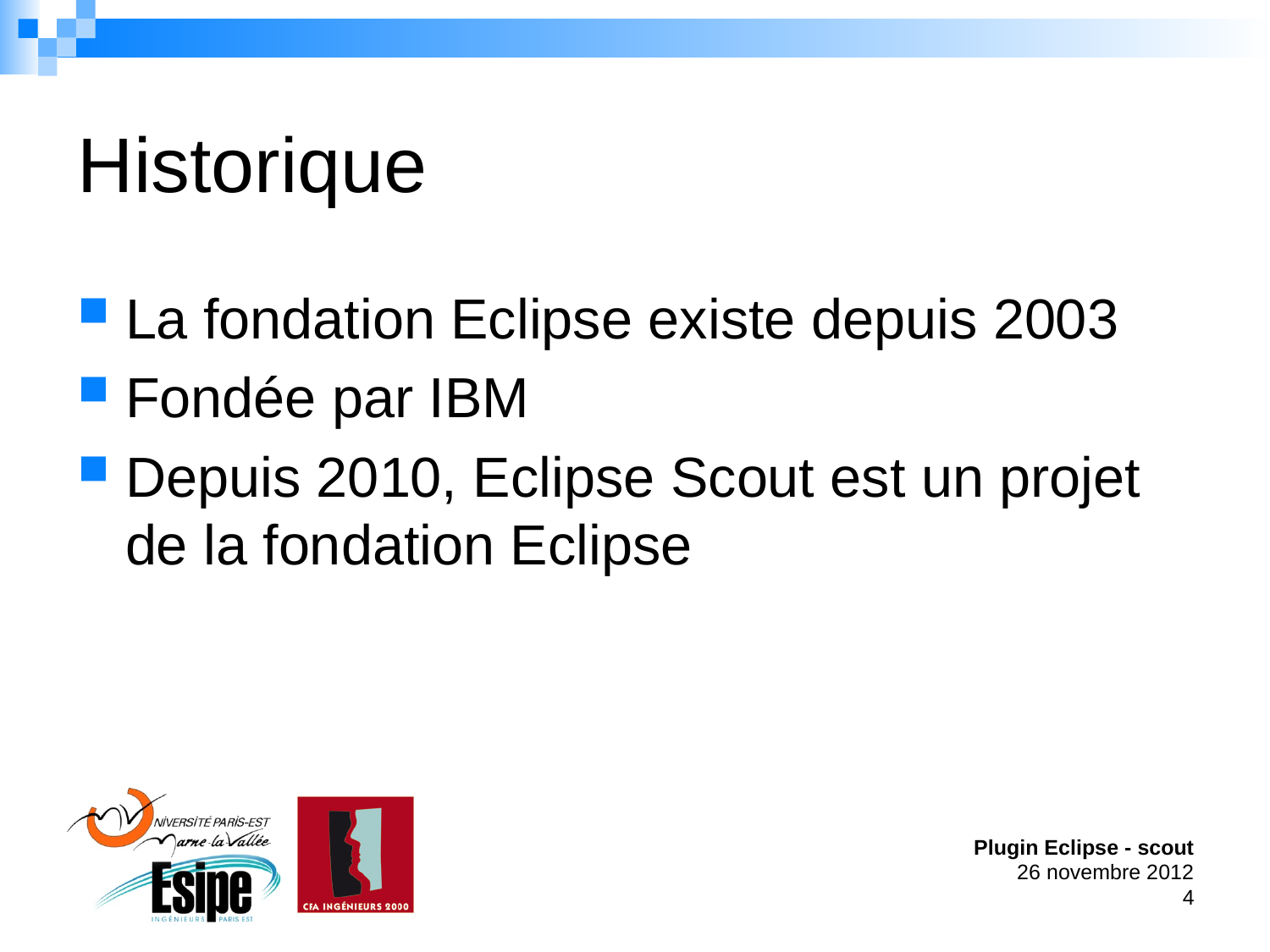

# Historique
La fondation Eclipse existe depuis 2003
Fondée par IBM
Depuis 2010, Eclipse Scout est un projet de la fondation Eclipse
Plugin Eclipse - scout
26 novembre 2012
4